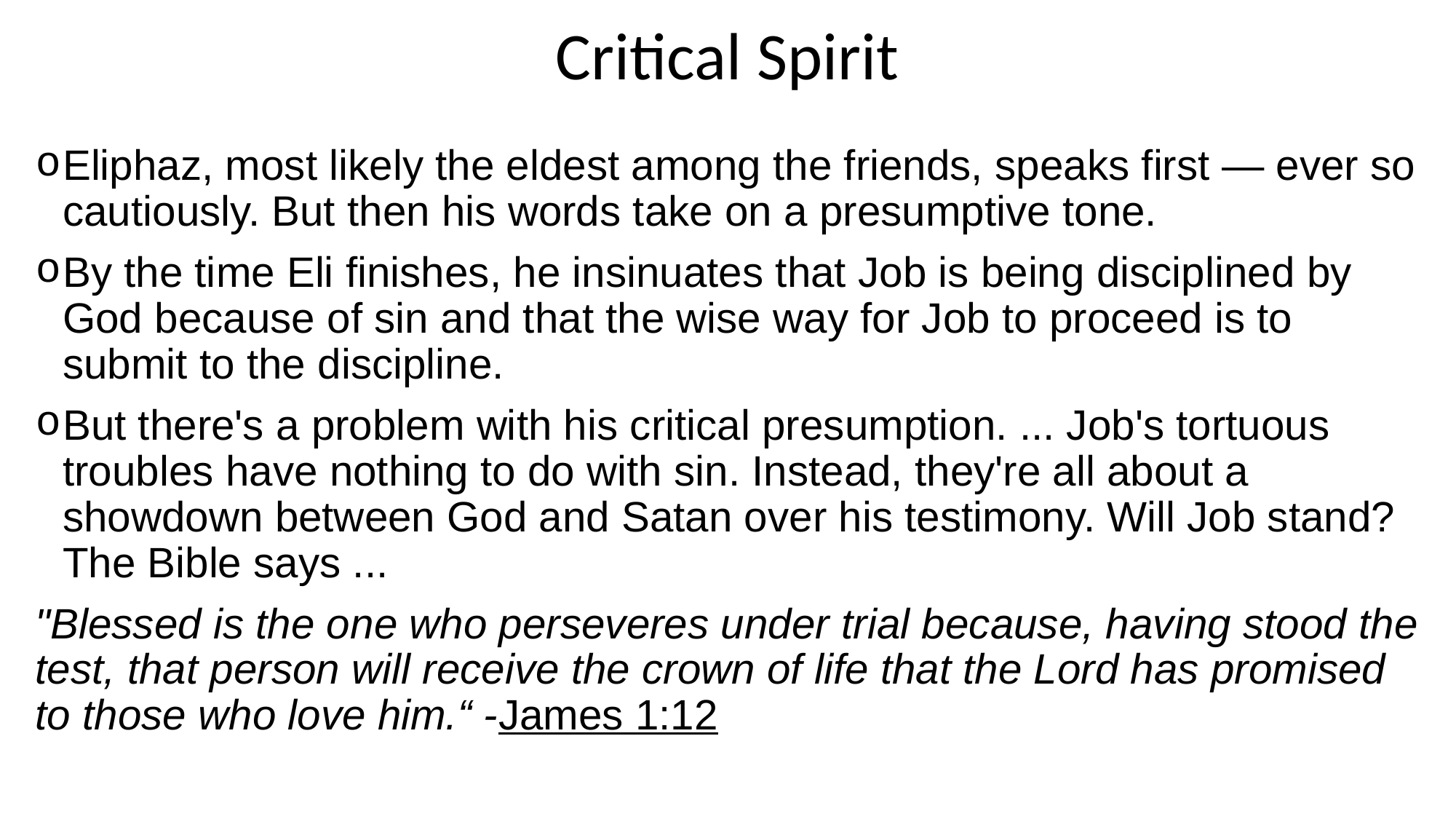

# Critical Spirit
Eliphaz, most likely the eldest among the friends, speaks first — ever so cautiously. But then his words take on a presumptive tone.
By the time Eli finishes, he insinuates that Job is being disciplined by God because of sin and that the wise way for Job to proceed is to submit to the discipline.
But there's a problem with his critical presumption. ... Job's tortuous troubles have nothing to do with sin. Instead, they're all about a showdown between God and Satan over his testimony. Will Job stand? The Bible says ...
"Blessed is the one who perseveres under trial because, having stood the test, that person will receive the crown of life that the Lord has promised to those who love him.“ -James 1:12